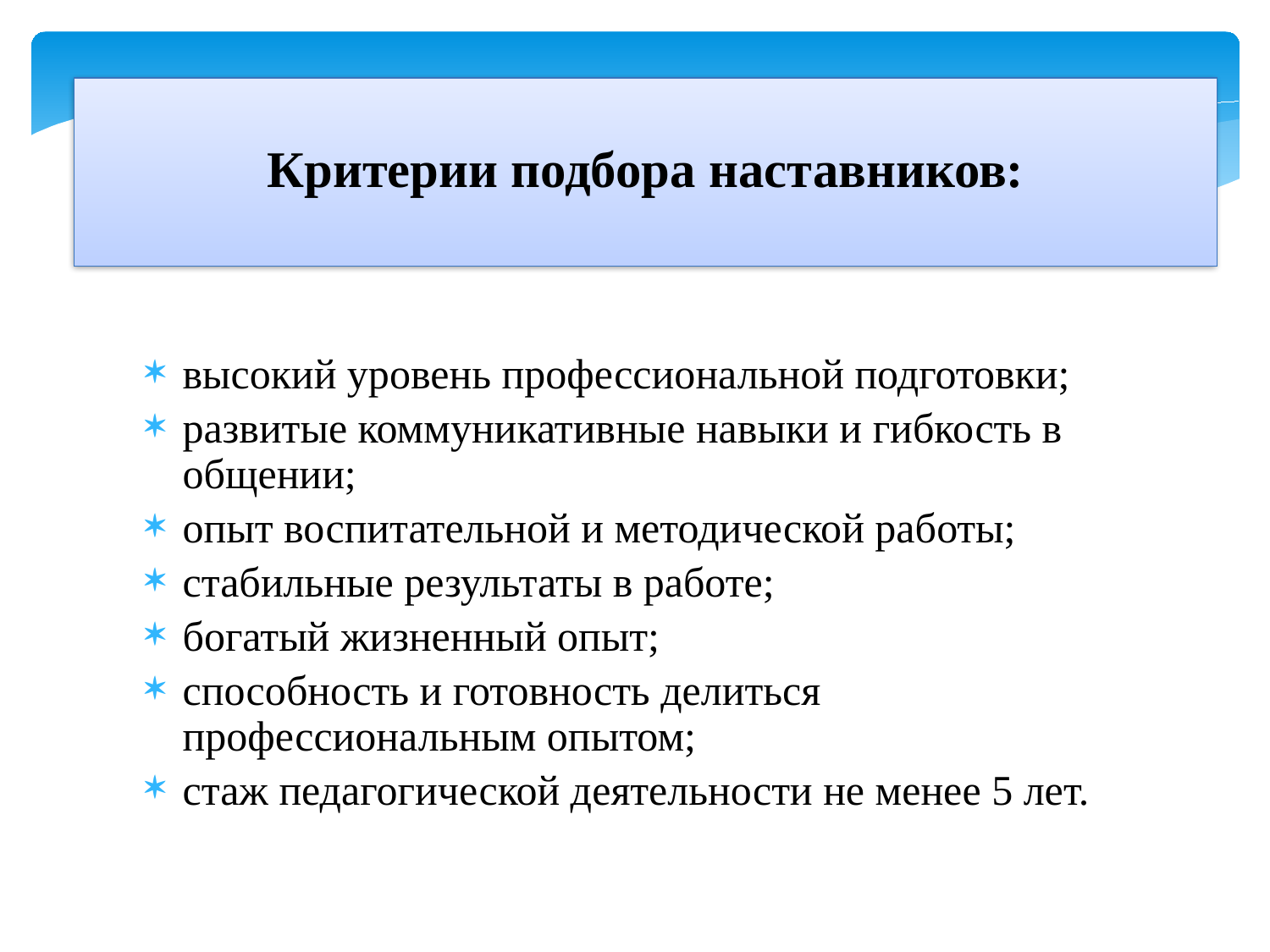

Критерии подбора наставников:

высокий уровень профессиональной подготовки;
развитые коммуникативные навыки и гибкость в общении;
опыт воспитательной и методической работы;
стабильные результаты в работе;
богатый жизненный опыт;
способность и готовность делиться профессиональным опытом;
стаж педагогической деятельности не менее 5 лет.